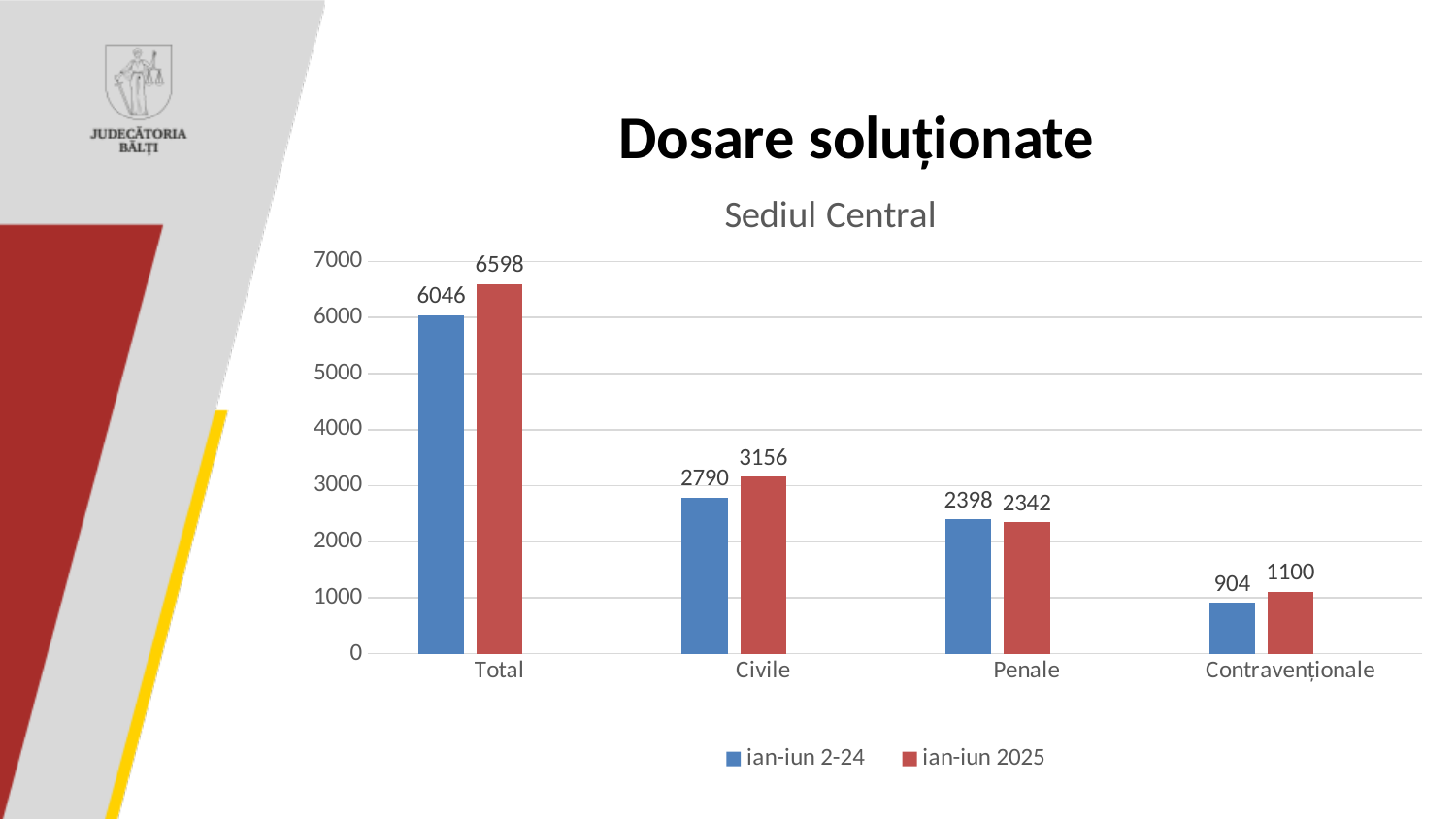

# Dosare soluționate

### Chart: Sediul Central

| Category | ian-iun 2-24 | ian-iun 2025 | Столбец1 |
|---|---|---|---|
| Total | 6046.0 | 6598.0 | None |
| Civile | 2790.0 | 3156.0 | None |
| Penale | 2398.0 | 2342.0 | None |
| Contravenționale | 904.0 | 1100.0 | None |